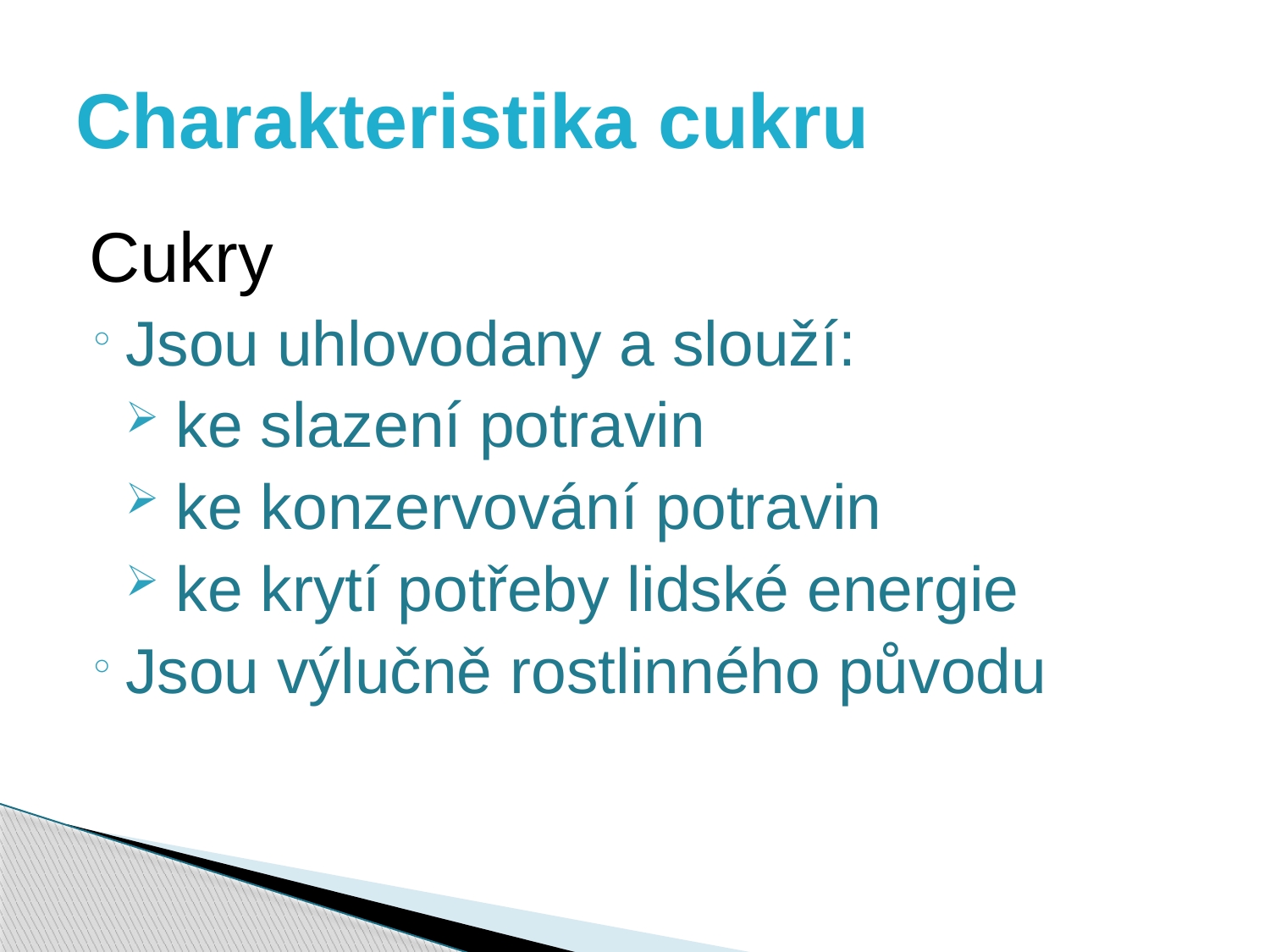

# Charakteristika cukru
Cukry
Jsou uhlovodany a slouží:
ke slazení potravin
ke konzervování potravin
ke krytí potřeby lidské energie
Jsou výlučně rostlinného původu